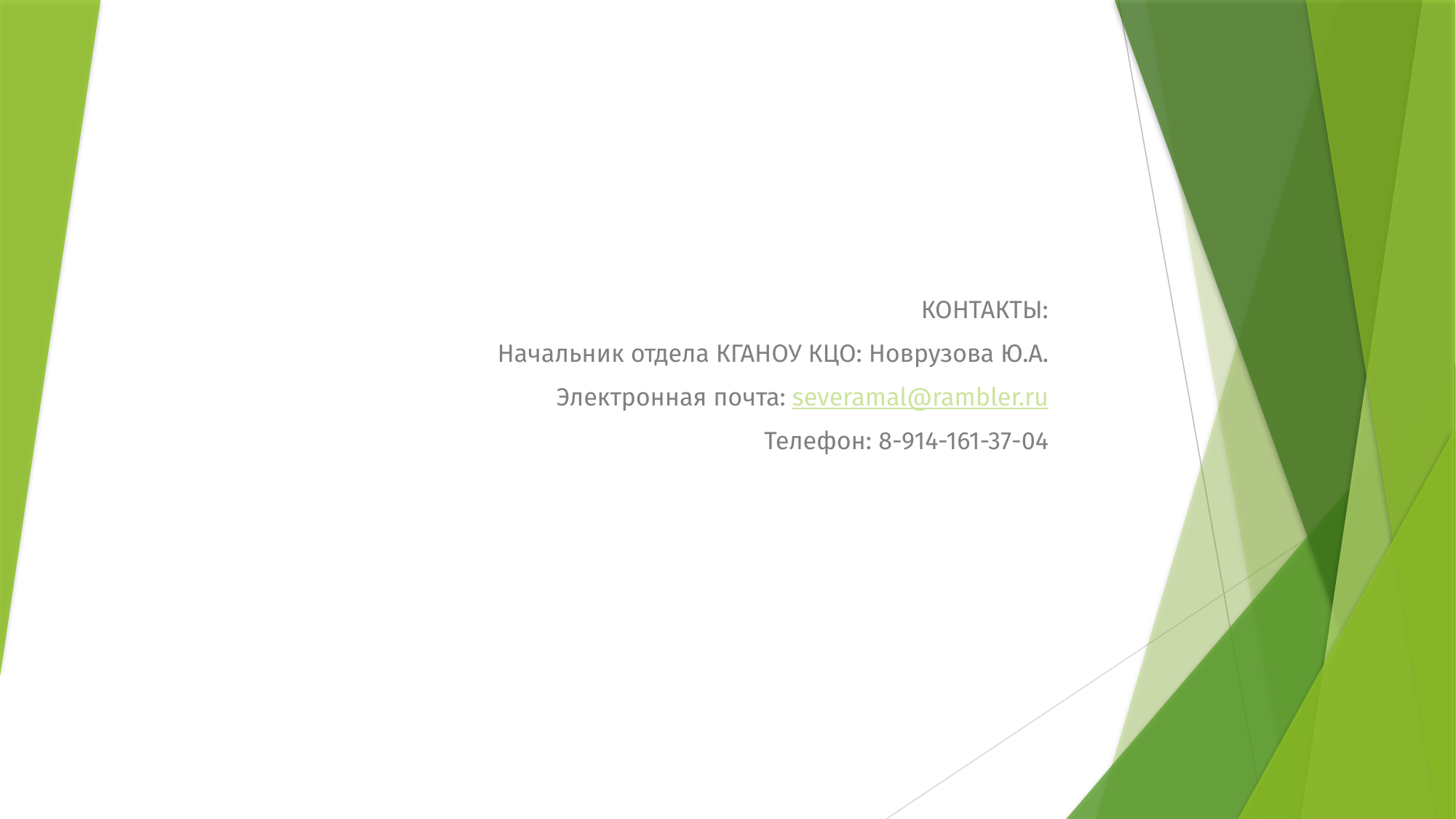

КОНТАКТЫ:
Начальник отдела КГАНОУ КЦО: Новрузова Ю.А.
Электронная почта: severamal@rambler.ru
Телефон: 8-914-161-37-04